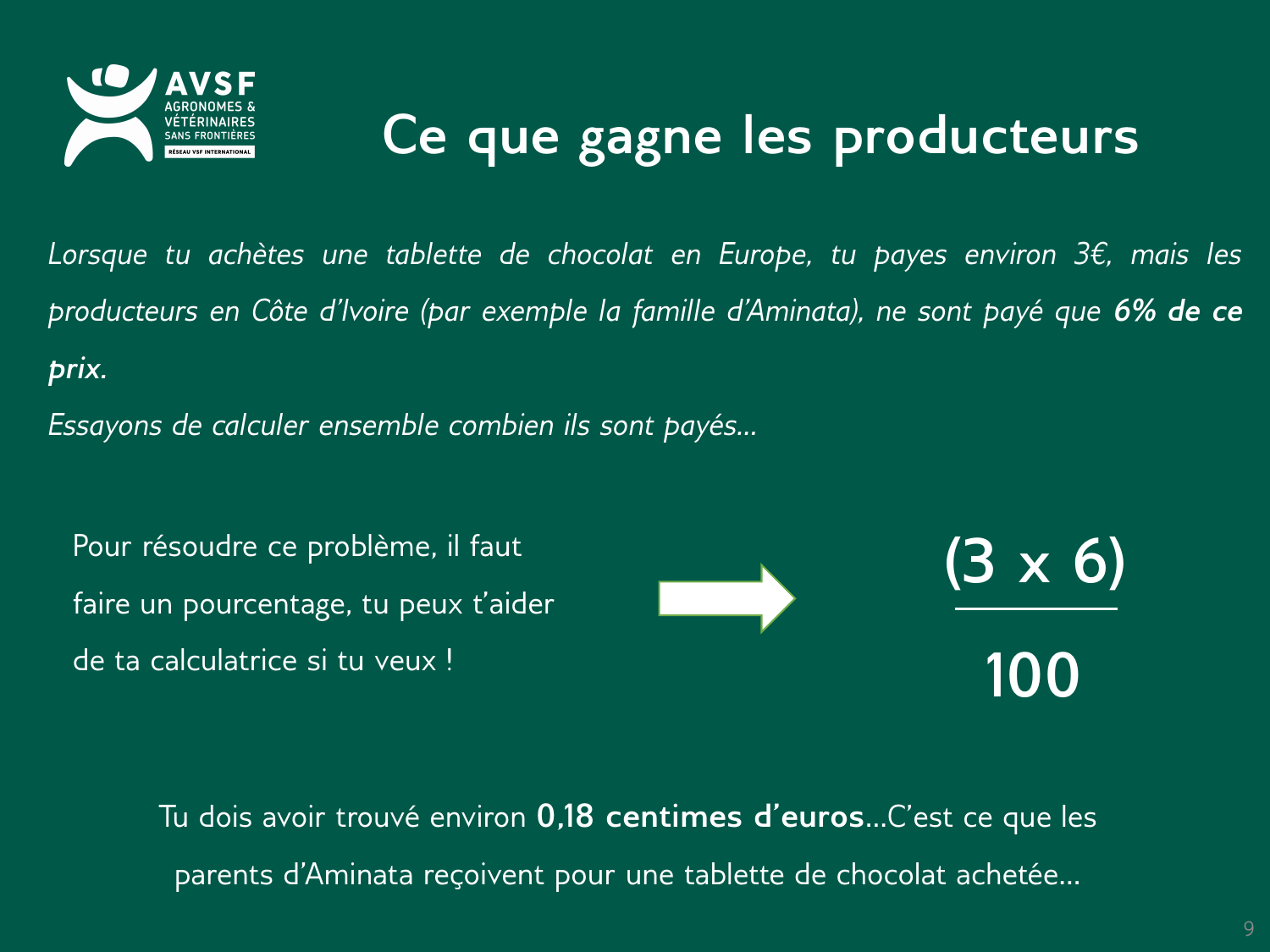

Ce que gagne les producteurs
Lorsque tu achètes une tablette de chocolat en Europe, tu payes environ 3€, mais les producteurs en Côte d’Ivoire (par exemple la famille d’Aminata), ne sont payé que 6% de ce prix.
Essayons de calculer ensemble combien ils sont payés...
(3 x 6)
  100
Pour résoudre ce problème, il faut faire un pourcentage, tu peux t’aider de ta calculatrice si tu veux !

Tu dois avoir trouvé environ 0,18 centimes d’euros...C’est ce que les parents d’Aminata reçoivent pour une tablette de chocolat achetée…
9